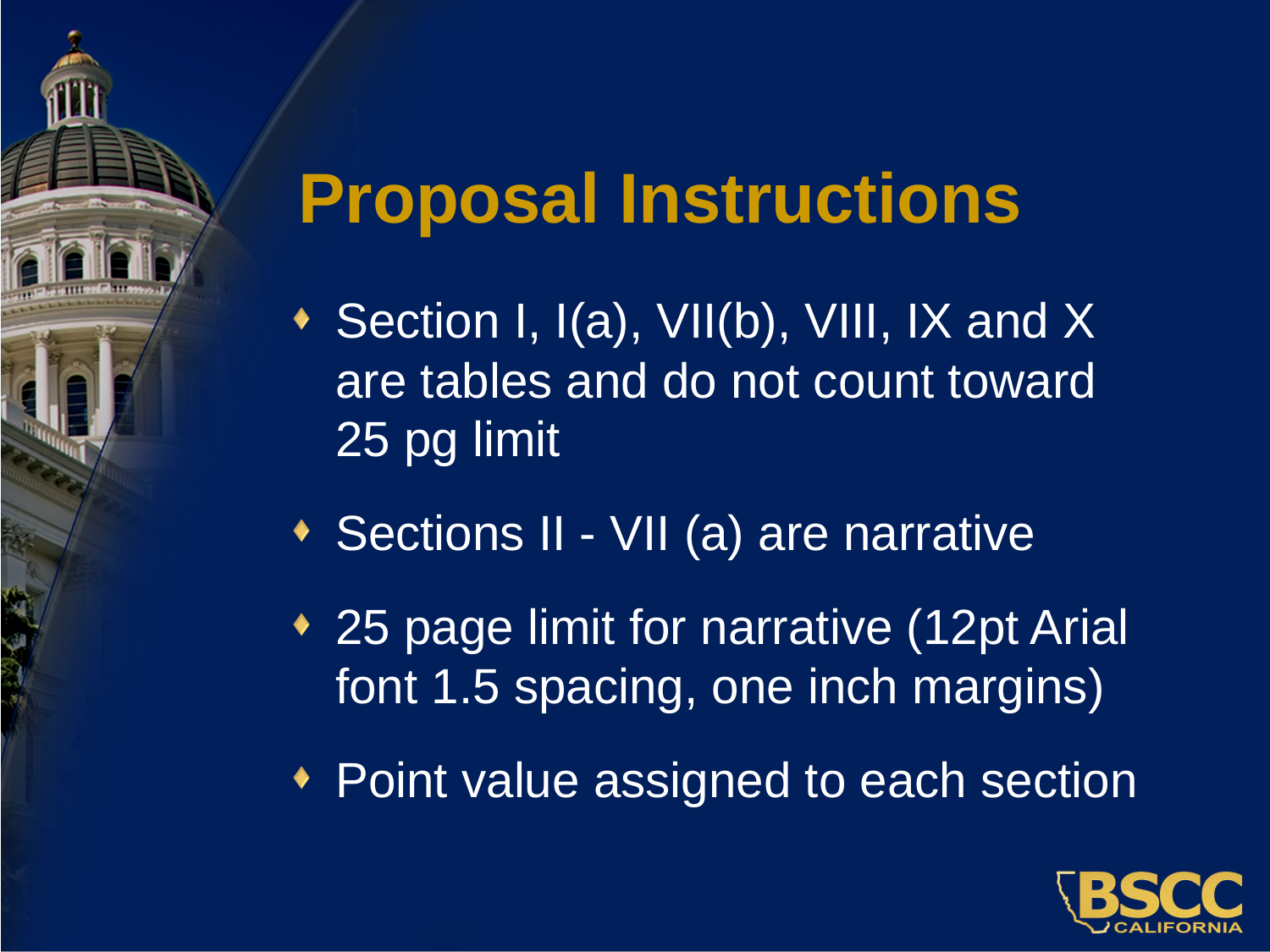

# Proposal Instructions

Section I, I(a), VII(b), VIII, IX and X are tables and do not count toward 25 pg limit

Sections II - VII (a) are narrative

25 page limit for narrative (12pt Arial font 1.5 spacing, one inch margins)

Point value assigned to each section